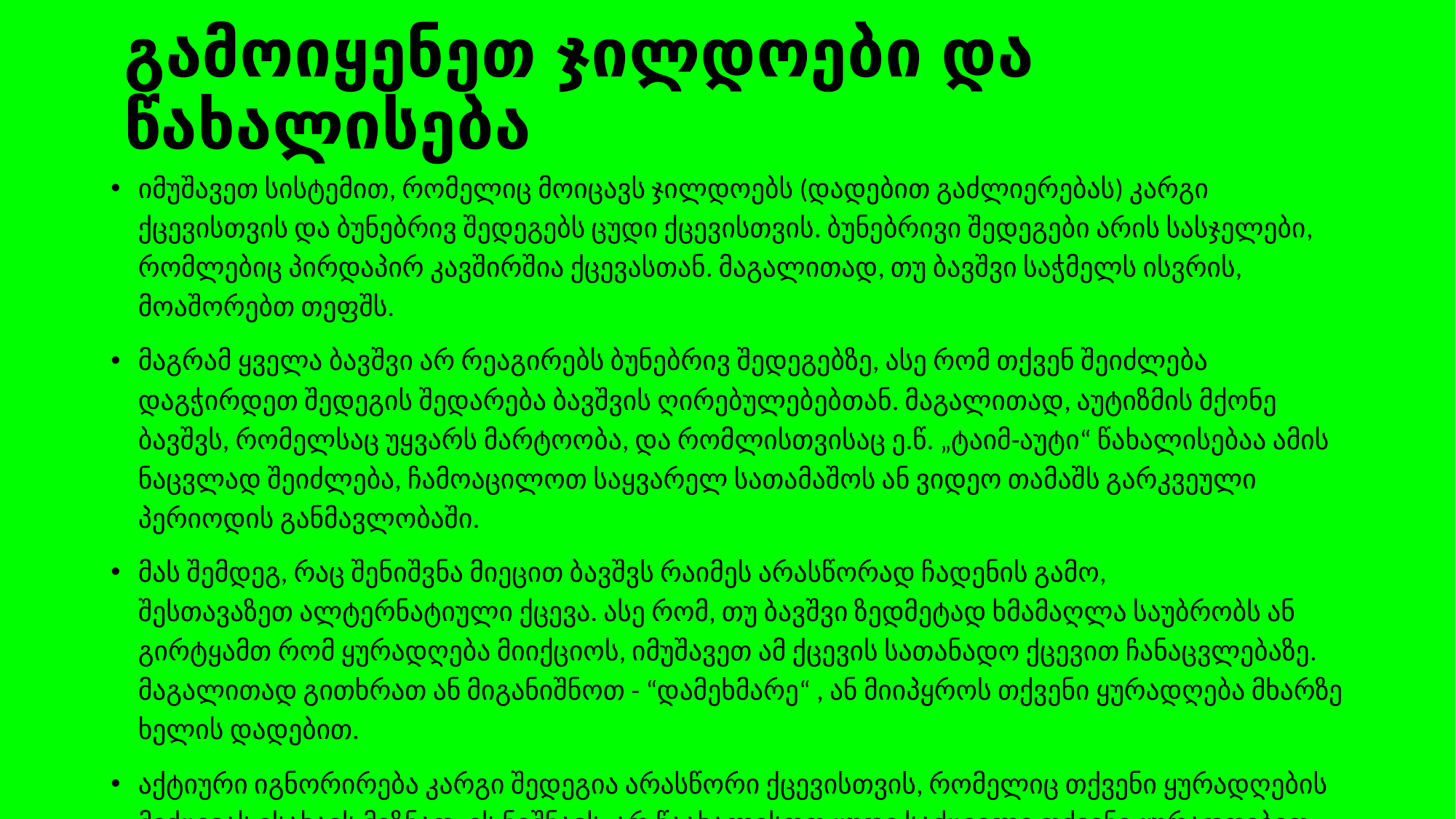

# გამოიყენეთ ჯილდოები და წახალისება
იმუშავეთ სისტემით, რომელიც მოიცავს ჯილდოებს (დადებით გაძლიერებას) კარგი ქცევისთვის და ბუნებრივ შედეგებს ცუდი ქცევისთვის. ბუნებრივი შედეგები არის სასჯელები, რომლებიც პირდაპირ კავშირშია ქცევასთან. მაგალითად, თუ ბავშვი საჭმელს ისვრის, მოაშორებთ თეფშს.
მაგრამ ყველა ბავშვი არ რეაგირებს ბუნებრივ შედეგებზე, ასე რომ თქვენ შეიძლება დაგჭირდეთ შედეგის შედარება ბავშვის ღირებულებებთან. მაგალითად, აუტიზმის მქონე ბავშვს, რომელსაც უყვარს მარტოობა, და რომლისთვისაც ე.წ. „ტაიმ-აუტი“ წახალისებაა ამის ნაცვლად შეიძლება, ჩამოაცილოთ საყვარელ სათამაშოს ან ვიდეო თამაშს გარკვეული პერიოდის განმავლობაში.
მას შემდეგ, რაც შენიშვნა მიეცით ბავშვს რაიმეს არასწორად ჩადენის გამო, შესთავაზეთ ალტერნატიული ქცევა. ასე რომ, თუ ბავშვი ზედმეტად ხმამაღლა საუბრობს ან გირტყამთ რომ ყურადღება მიიქციოს, იმუშავეთ ამ ქცევის სათანადო ქცევით ჩანაცვლებაზე.  მაგალითად გითხრათ ან მიგანიშნოთ - “დამეხმარე“ , ან მიიპყროს თქვენი ყურადღება მხარზე ხელის დადებით.
აქტიური იგნორირება კარგი შედეგია არასწორი ქცევისთვის, რომელიც თქვენი ყურადღების მიქცევას ისახავს მიზნად. ეს ნიშნავს, არ წაახალისოთ ცუდი საქციელი თქვენი ყურადღებით.